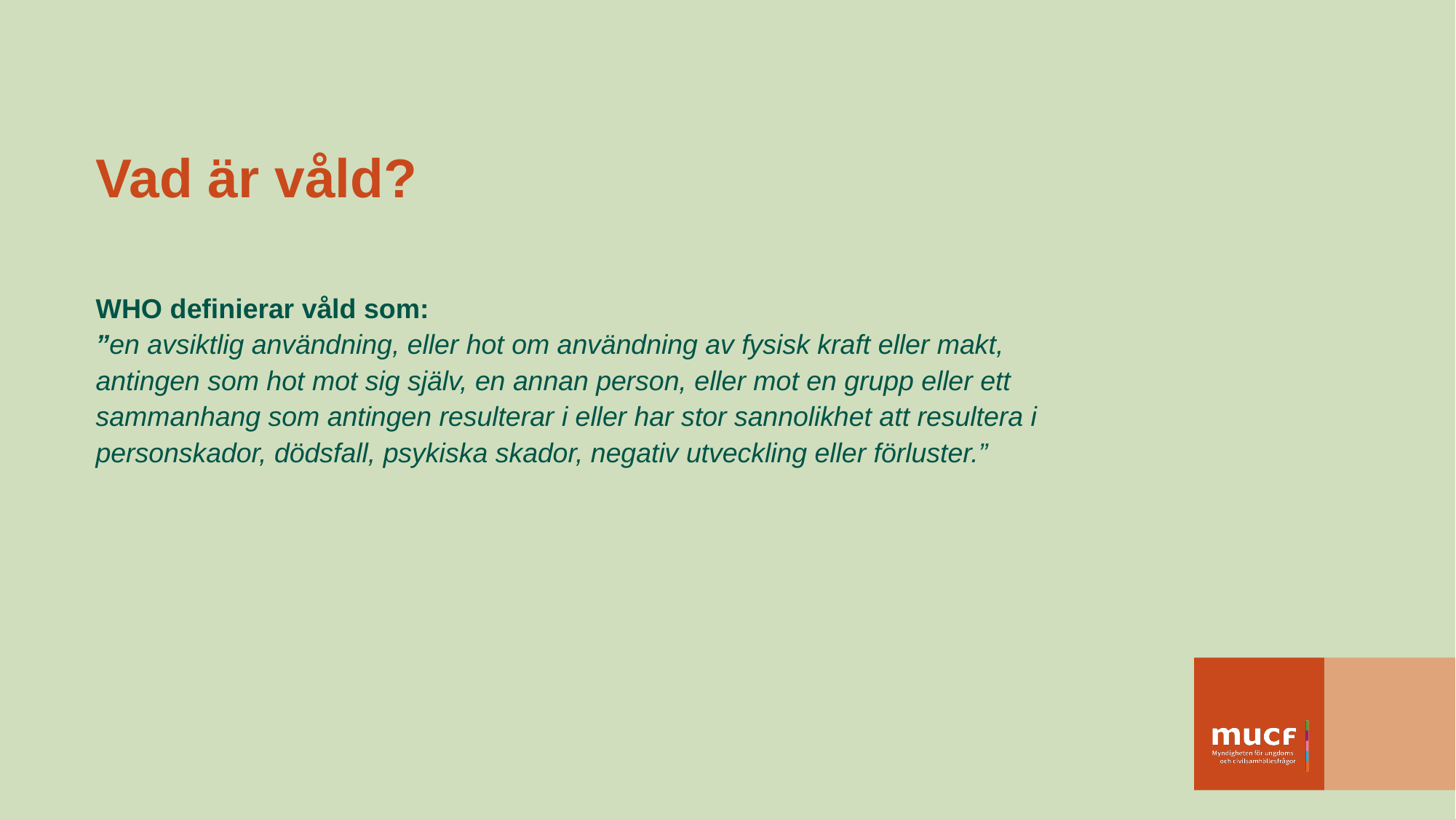

# Vad är våld?
WHO definierar våld som:
”en avsiktlig användning, eller hot om användning av fysisk kraft eller makt, antingen som hot mot sig själv, en annan person, eller mot en grupp eller ett sammanhang som antingen resulterar i eller har stor sannolikhet att resultera i personskador, dödsfall, psykiska skador, negativ utveckling eller förluster.”